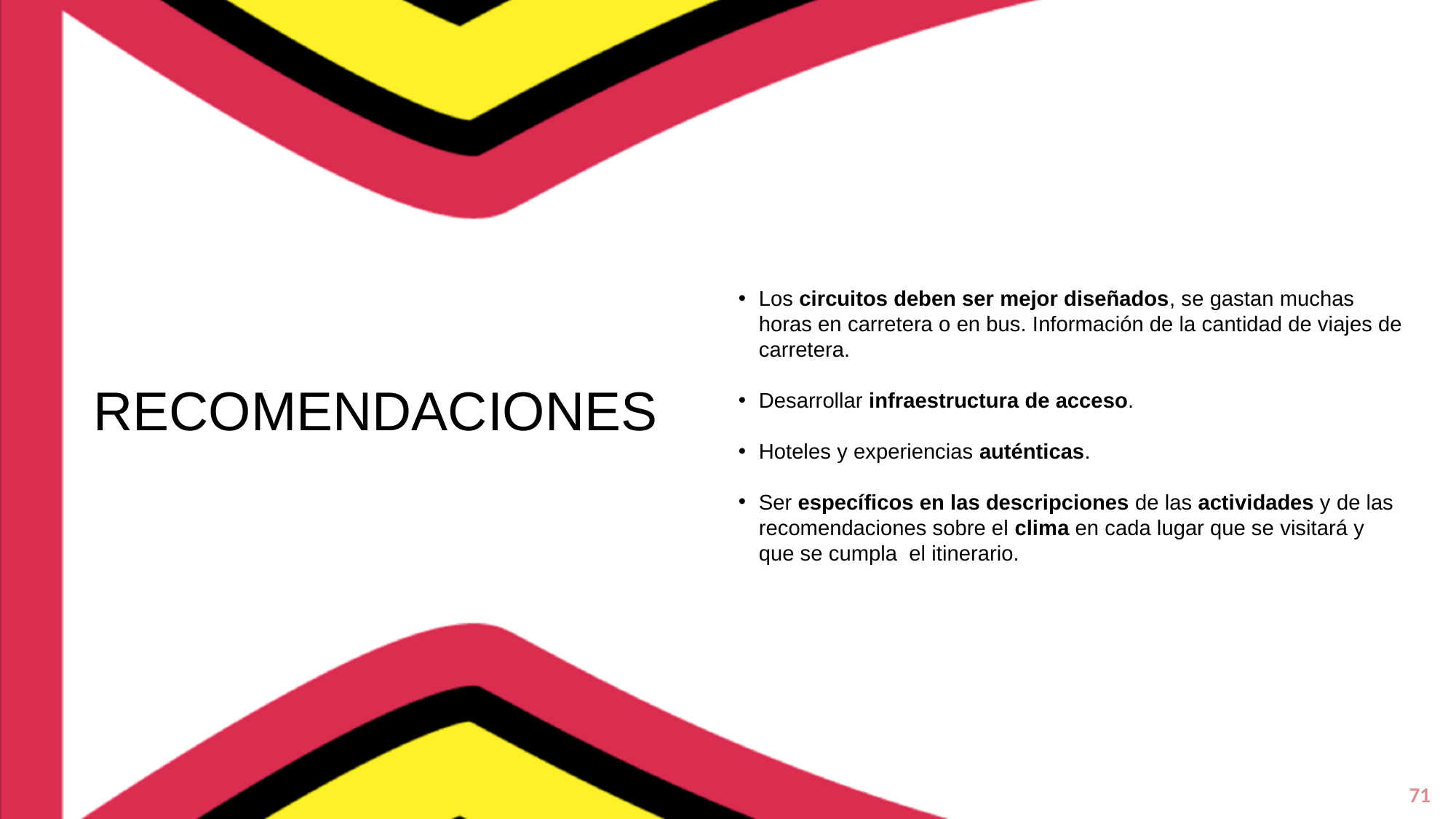

Los circuitos deben ser mejor diseñados, se gastan muchas horas en carretera o en bus. Información de la cantidad de viajes de carretera.

Desarrollar infraestructura de acceso.

Hoteles y experiencias auténticas.

Ser específicos en las descripciones de las actividades y de las recomendaciones sobre el clima en cada lugar que se visitará y que se cumpla  el itinerario.

RECOMENDACIONES
71